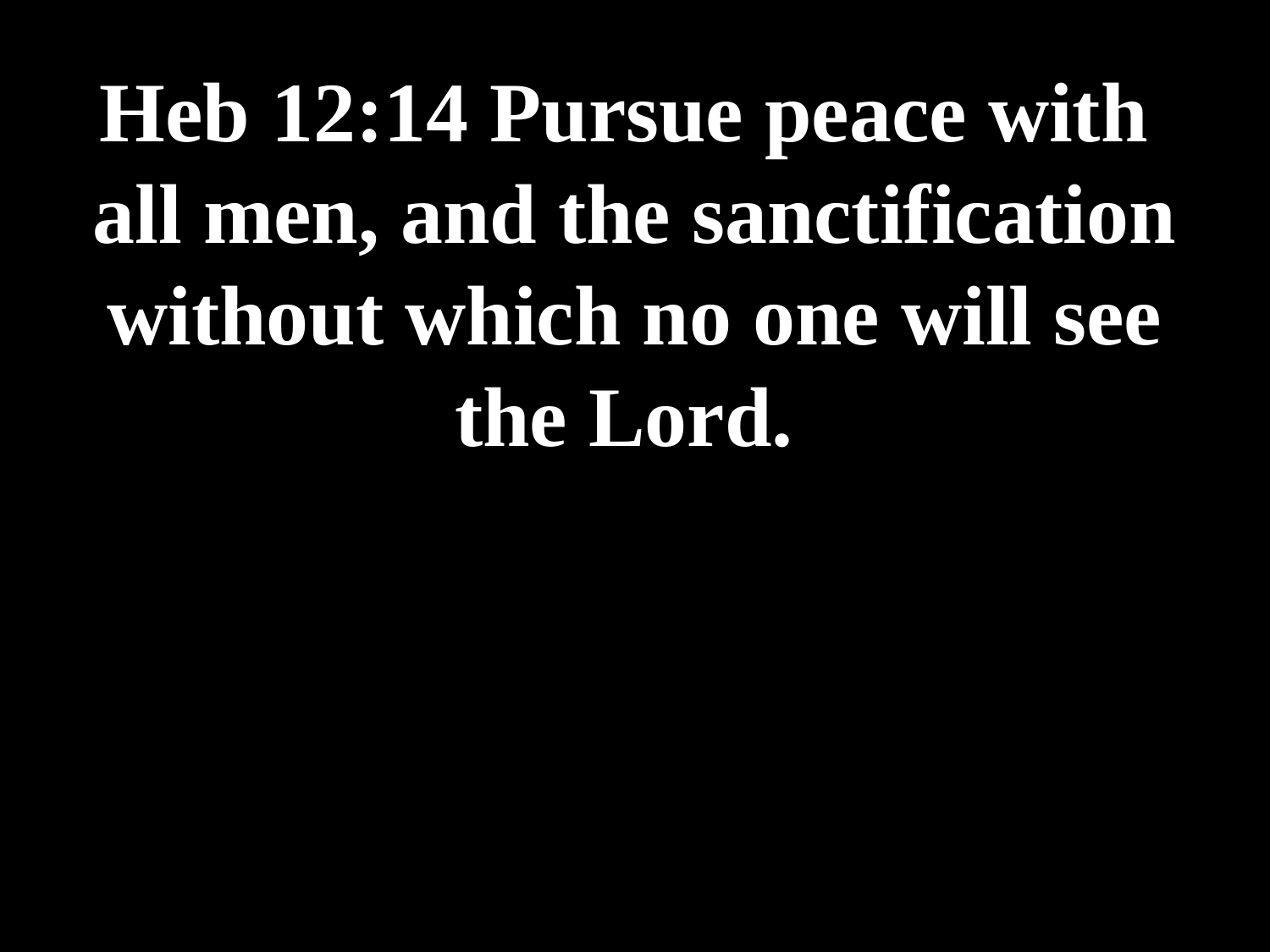

# Heb 12:14 Pursue peace with all men, and the sanctification without which no one will see the Lord.